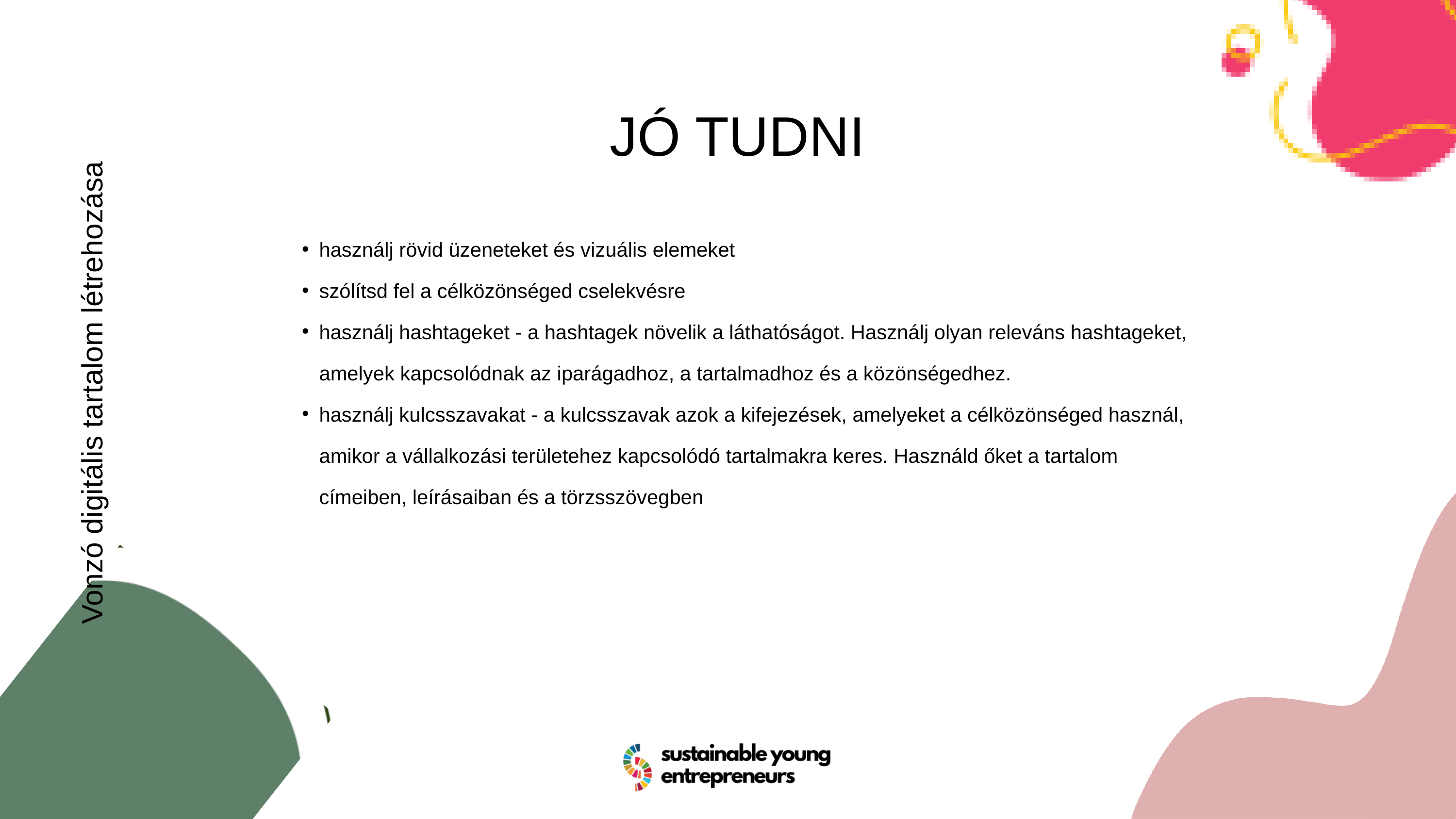

JÓ TUDNI
használj rövid üzeneteket és vizuális elemeket
szólítsd fel a célközönséged cselekvésre
használj hashtageket - a hashtagek növelik a láthatóságot. Használj olyan releváns hashtageket, amelyek kapcsolódnak az iparágadhoz, a tartalmadhoz és a közönségedhez.
használj kulcsszavakat - a kulcsszavak azok a kifejezések, amelyeket a célközönséged használ, amikor a vállalkozási területehez kapcsolódó tartalmakra keres. Használd őket a tartalom címeiben, leírásaiban és a törzsszövegben
Vonzó digitális tartalom létrehozása